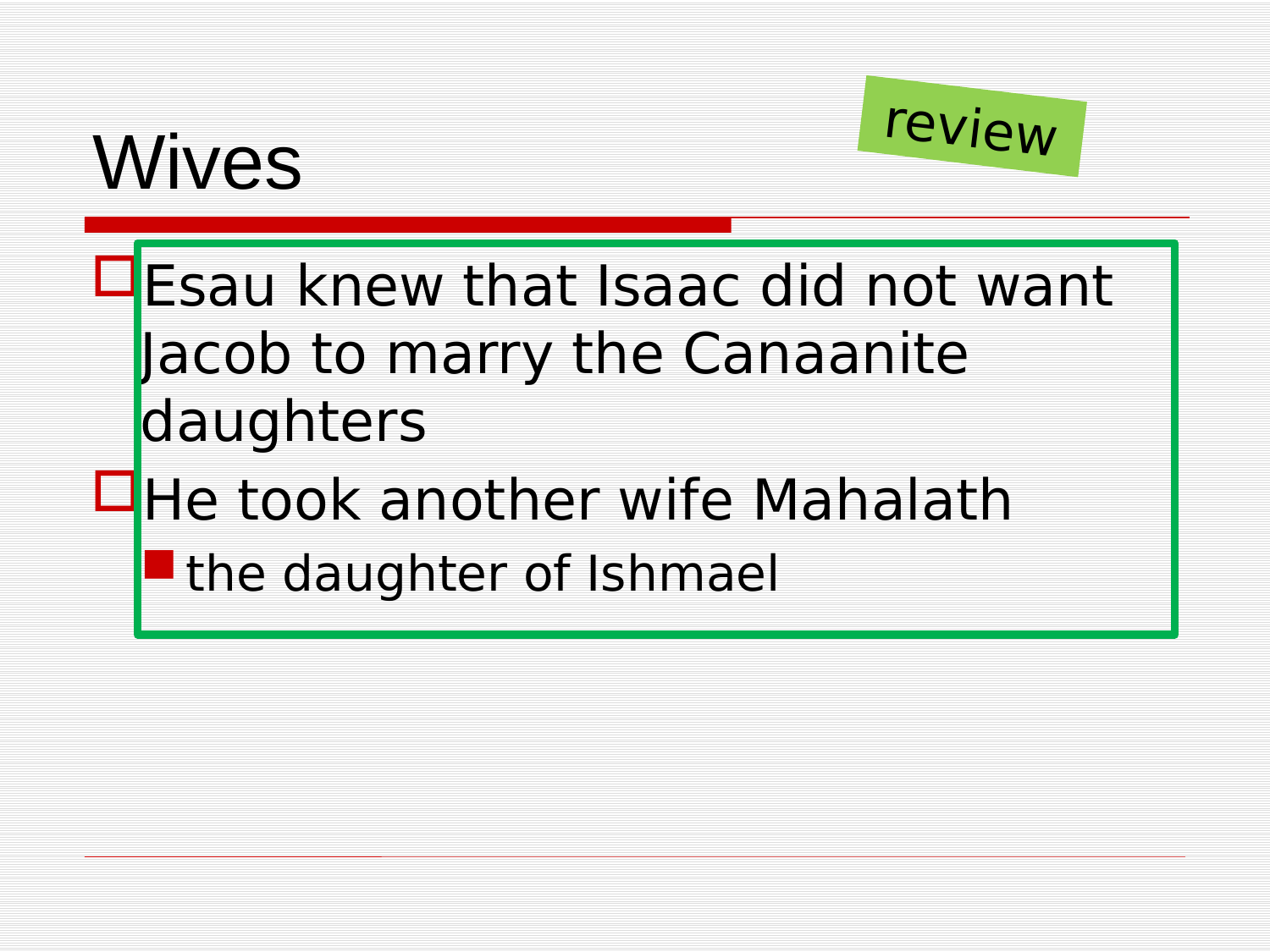

# Wives
review
Esau knew that Isaac did not want Jacob to marry the Canaanite daughters
He took another wife Mahalath
the daughter of Ishmael